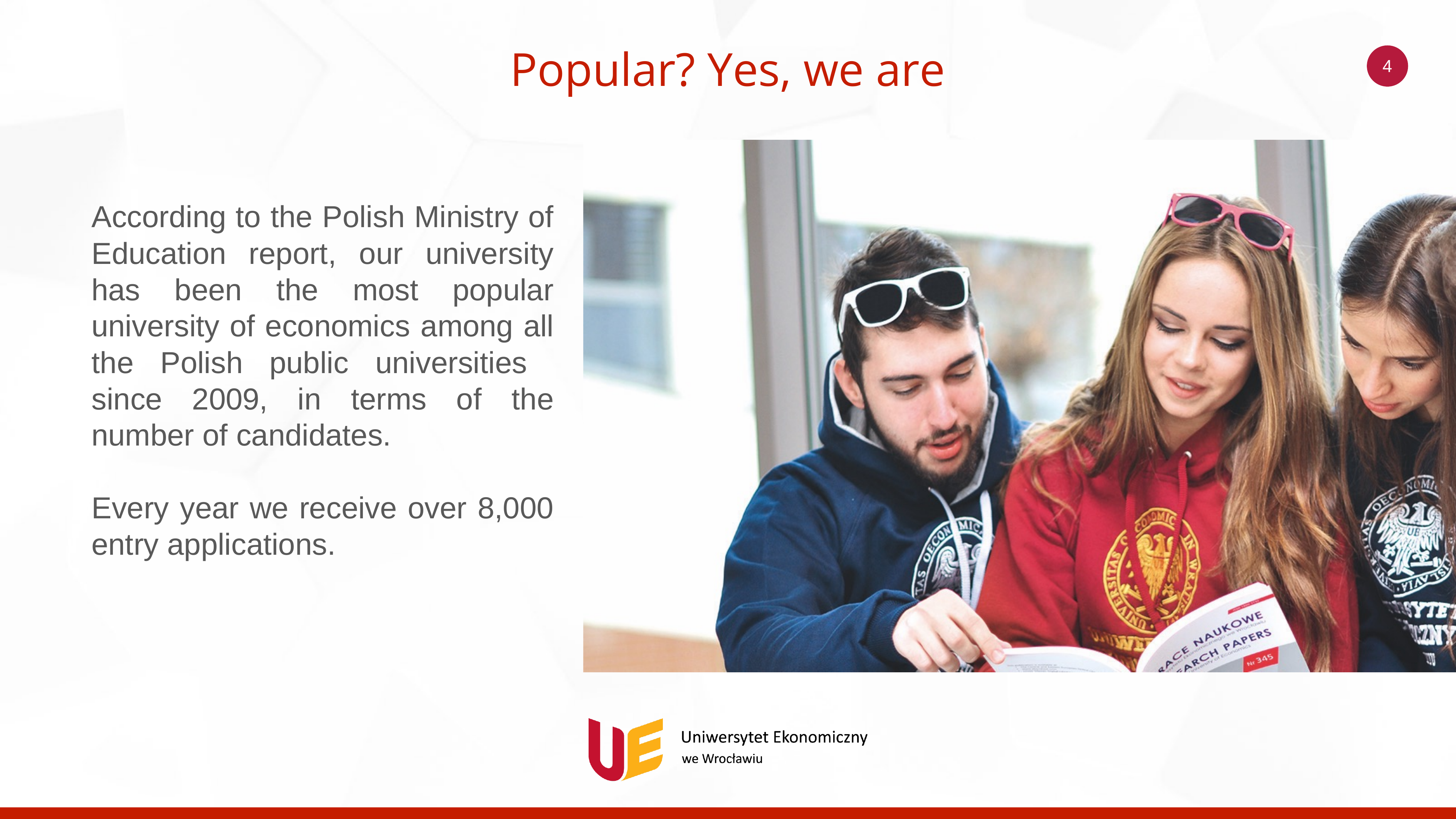

# Popular? Yes, we are
4

According to the Polish Ministry of Education report, our university has been the most popular university of economics among all the Polish public universities  since 2009, in terms of the number of candidates.

Every year we receive over 8,000 entry applications.